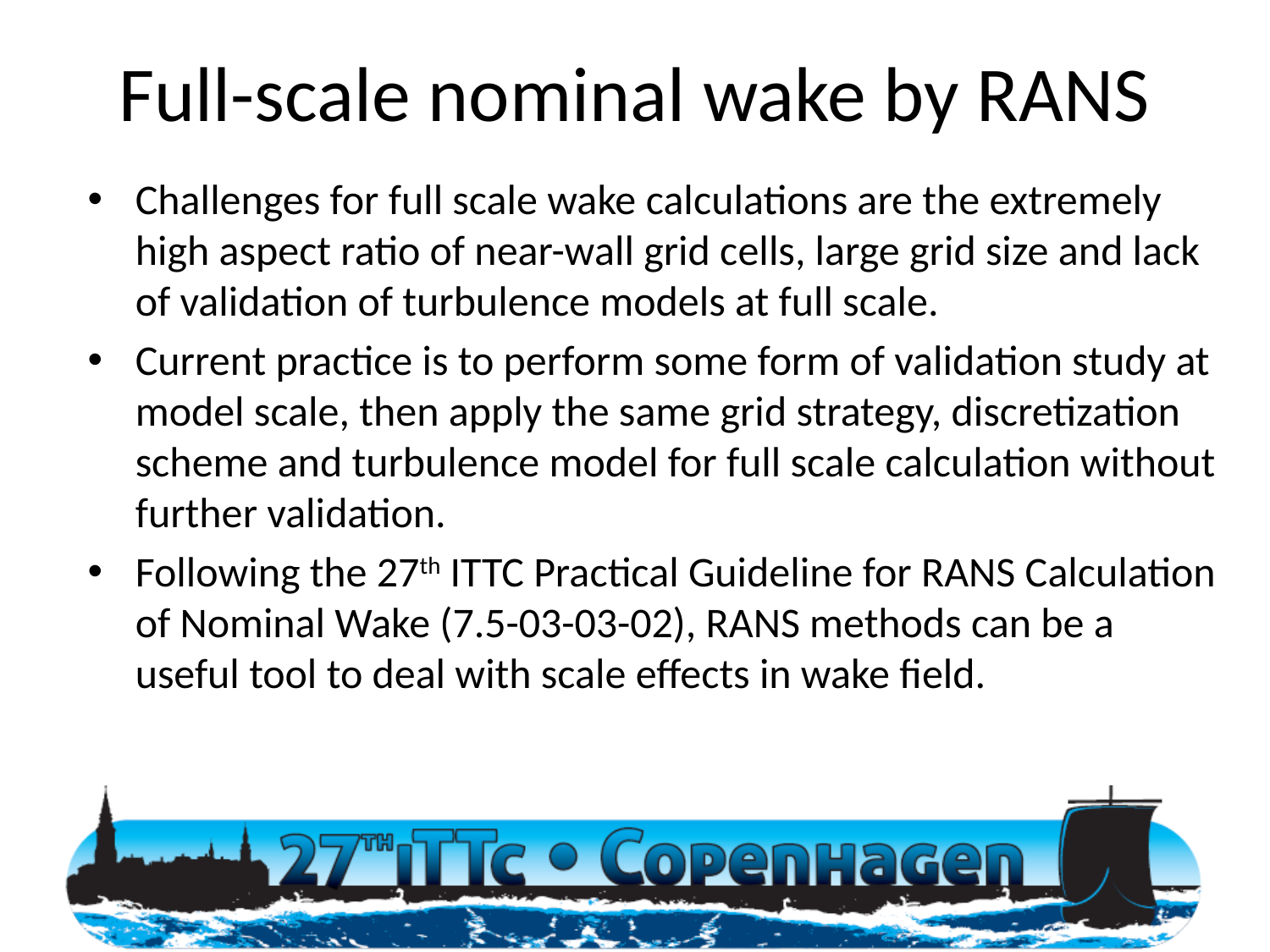

# Full-scale nominal wake by RANS
Challenges for full scale wake calculations are the extremely high aspect ratio of near-wall grid cells, large grid size and lack of validation of turbulence models at full scale.
Current practice is to perform some form of validation study at model scale, then apply the same grid strategy, discretization scheme and turbulence model for full scale calculation without further validation.
Following the 27th ITTC Practical Guideline for RANS Calculation of Nominal Wake (7.5-03-03-02), RANS methods can be a useful tool to deal with scale effects in wake field.